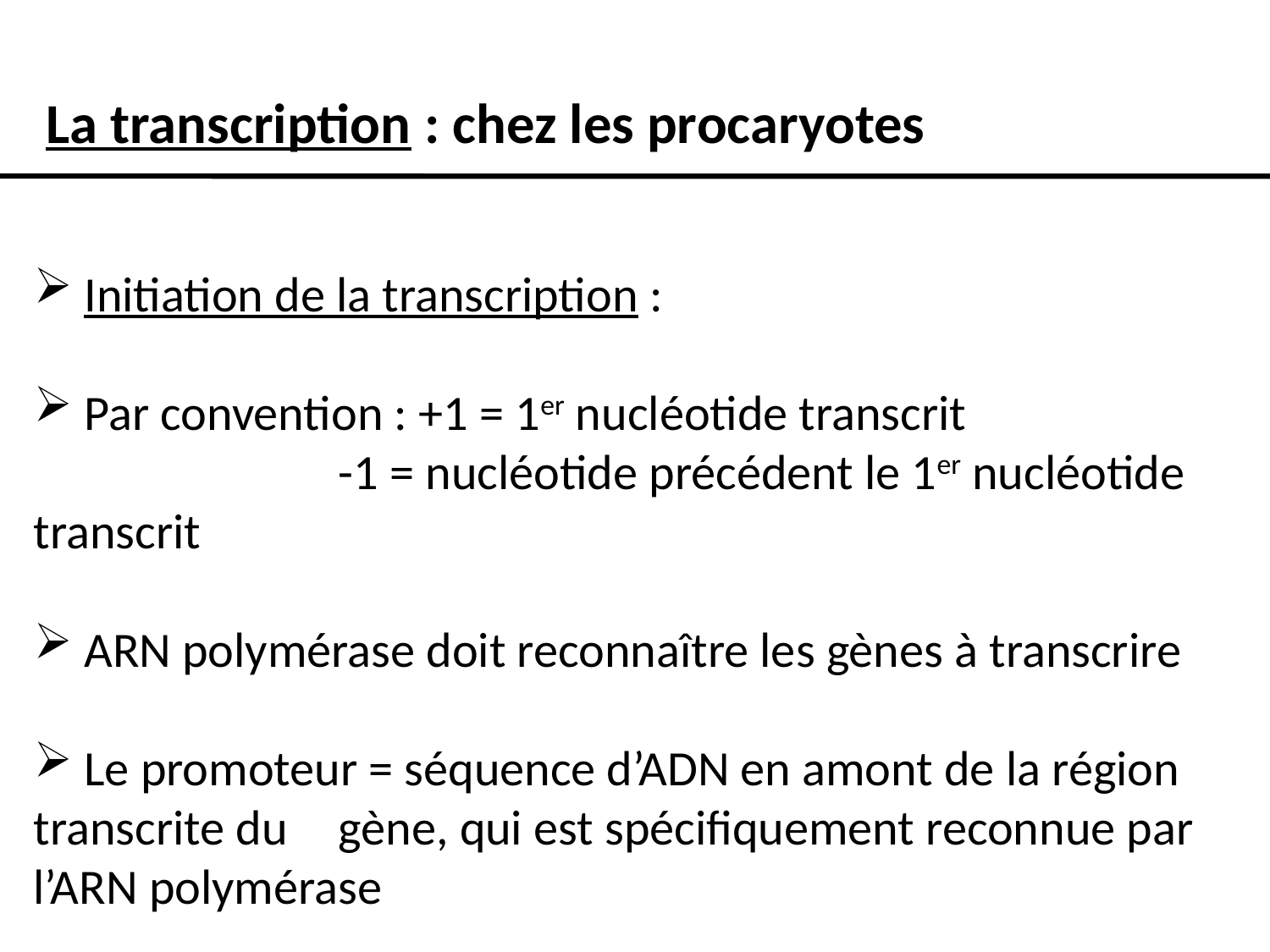

La transcription : chez les procaryotes

 Initiation de la transcription :

 Par convention : +1 = 1er nucléotide transcrit
			-1 = nucléotide précédent le 1er nucléotide transcrit

 ARN polymérase doit reconnaître les gènes à transcrire

 Le promoteur = séquence d’ADN en amont de la région transcrite du 	gène, qui est spécifiquement reconnue par l’ARN polymérase